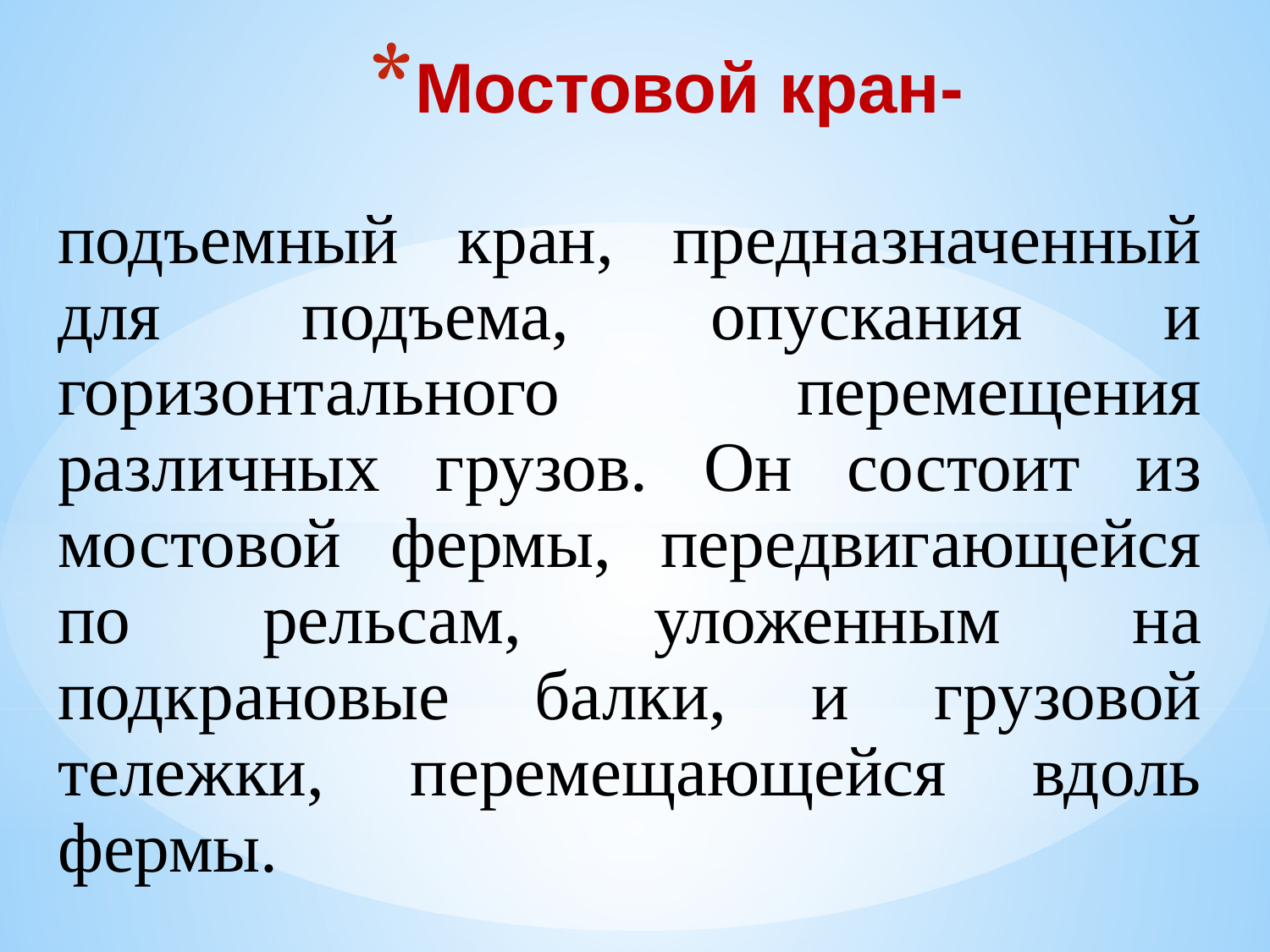

# Мостовой кран-
подъемный кран, предназначенный для подъема, опускания и горизонтального перемещения различных грузов. Он состоит из мостовой фермы, передвигающейся по рельсам, уложенным на подкрановые балки, и грузовой тележки, перемещающейся вдоль фермы.